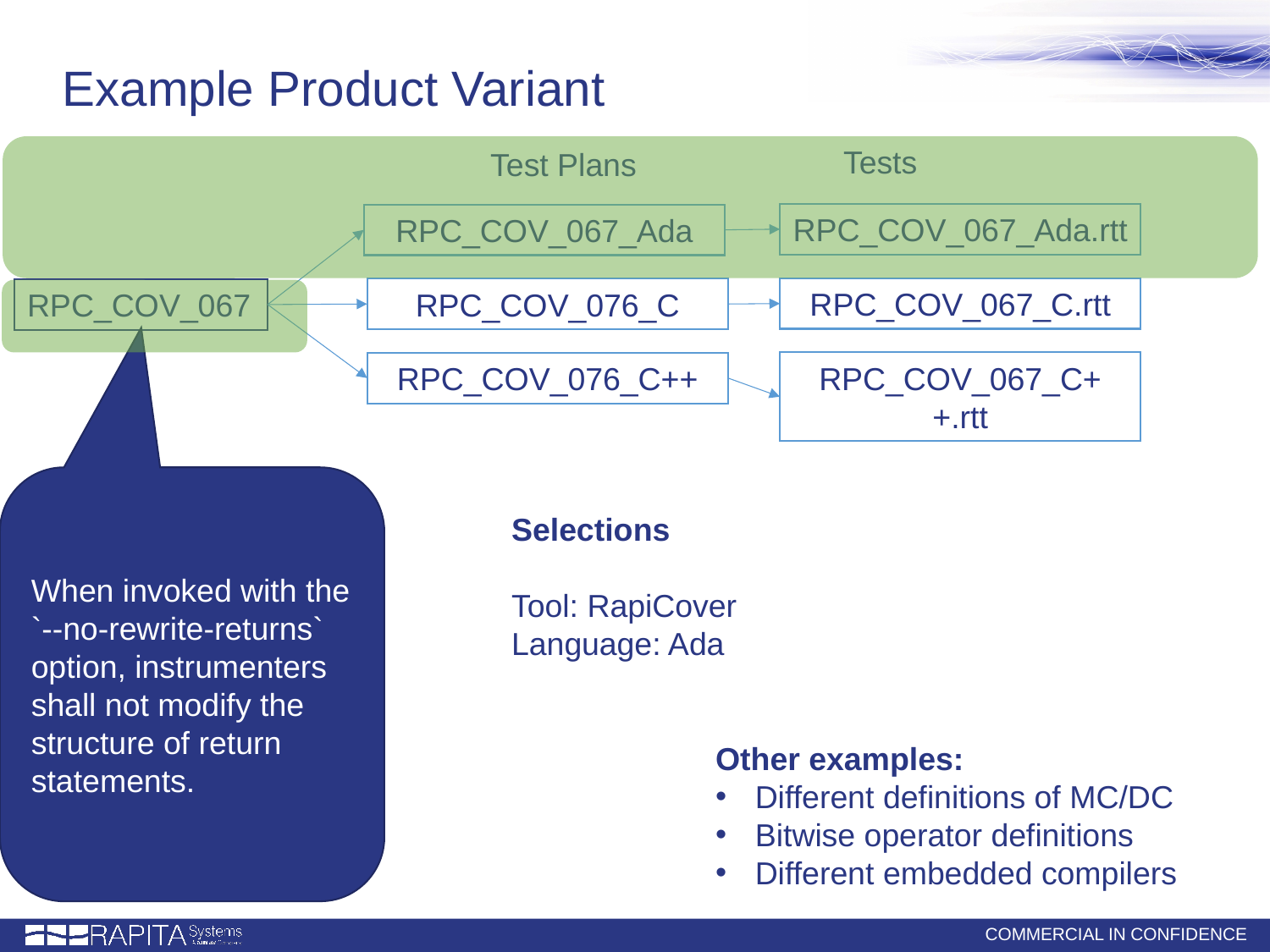

# Example Product Variant

Tests
Test Plans
RPC_COV_067_Ada.rtt
RPC_COV_067_Ada
RPC_COV_067_C.rtt
RPC_COV_076_C
RPC_COV_067

RPC_COV_067_C++.rtt
RPC_COV_076_C++
When invoked with the `--no-rewrite-returns` option, instrumenters shall not modify the structure of return statements.
Selections

Tool: RapiCover
Language: Ada
Other examples:
Different definitions of MC/DC
Bitwise operator definitions
Different embedded compilers